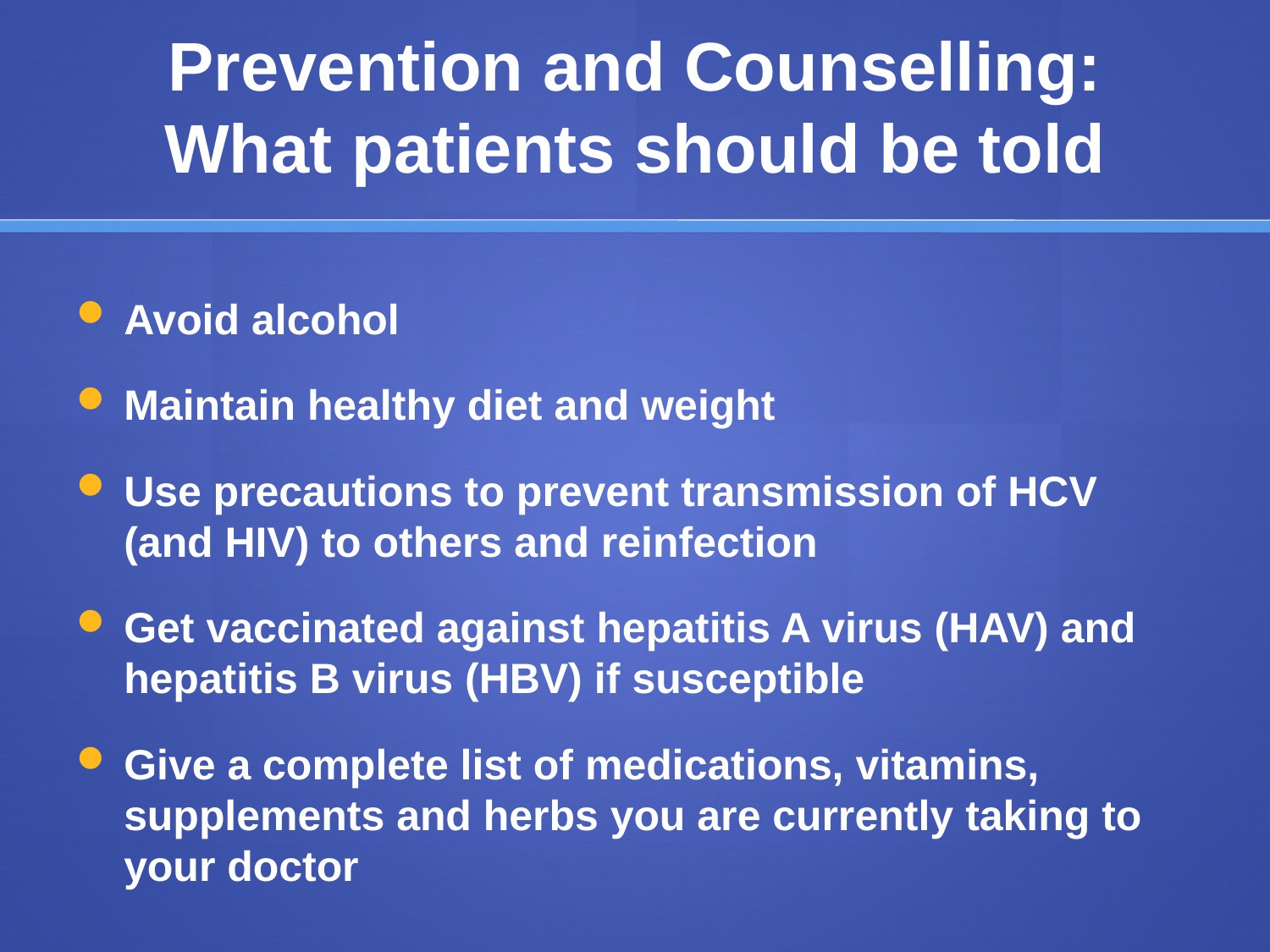

# Prevention and Counselling: What patients should be told
Avoid alcohol
Maintain healthy diet and weight
Use precautions to prevent transmission of HCV (and HIV) to others and reinfection
Get vaccinated against hepatitis A virus (HAV) and hepatitis B virus (HBV) if susceptible
Give a complete list of medications, vitamins, supplements and herbs you are currently taking to your doctor